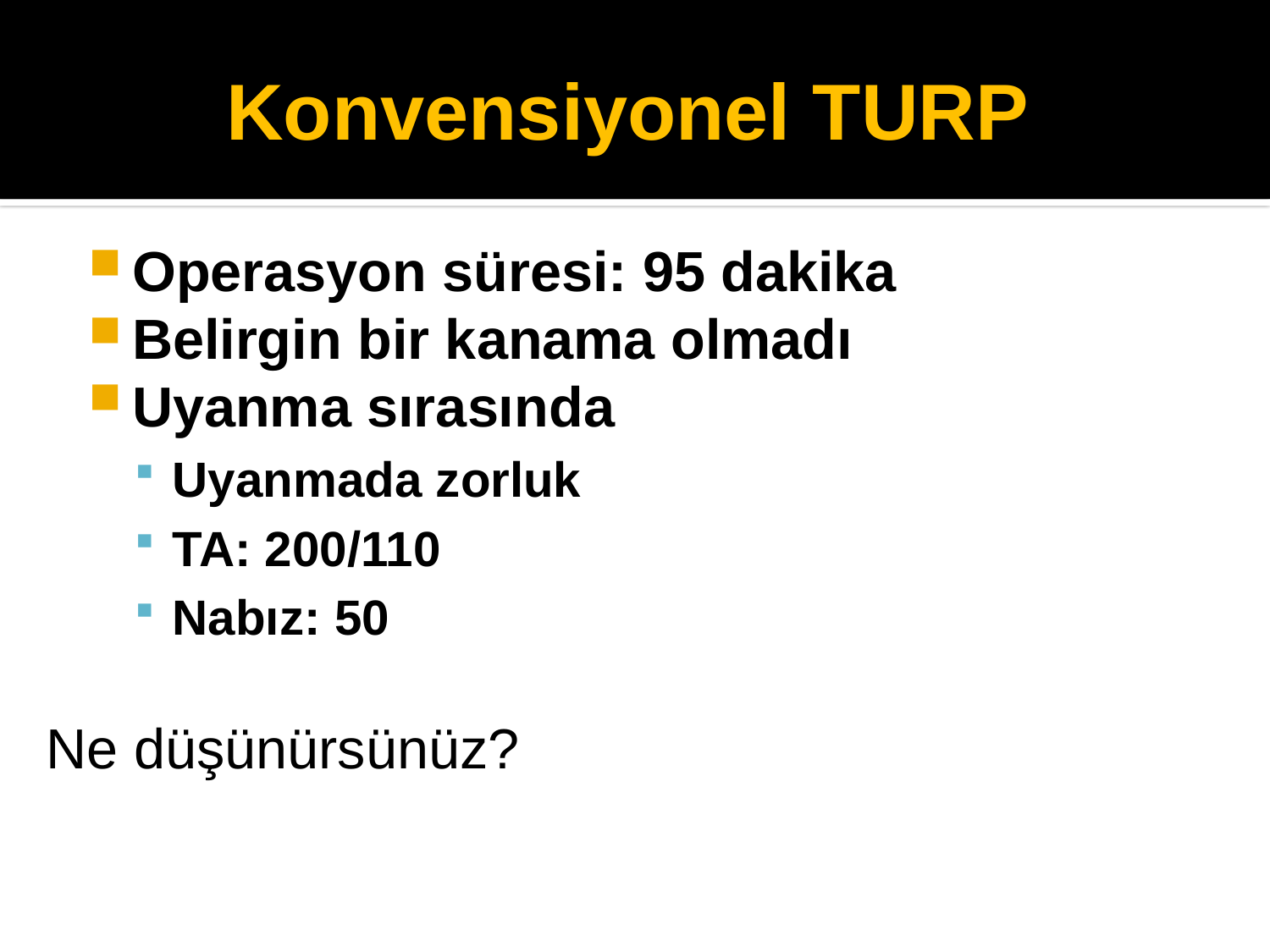

# Konvensiyonel TURP
Operasyon süresi: 95 dakika
Belirgin bir kanama olmadı
Uyanma sırasında
Uyanmada zorluk
TA: 200/110
Nabız: 50

Ne düşünürsünüz?